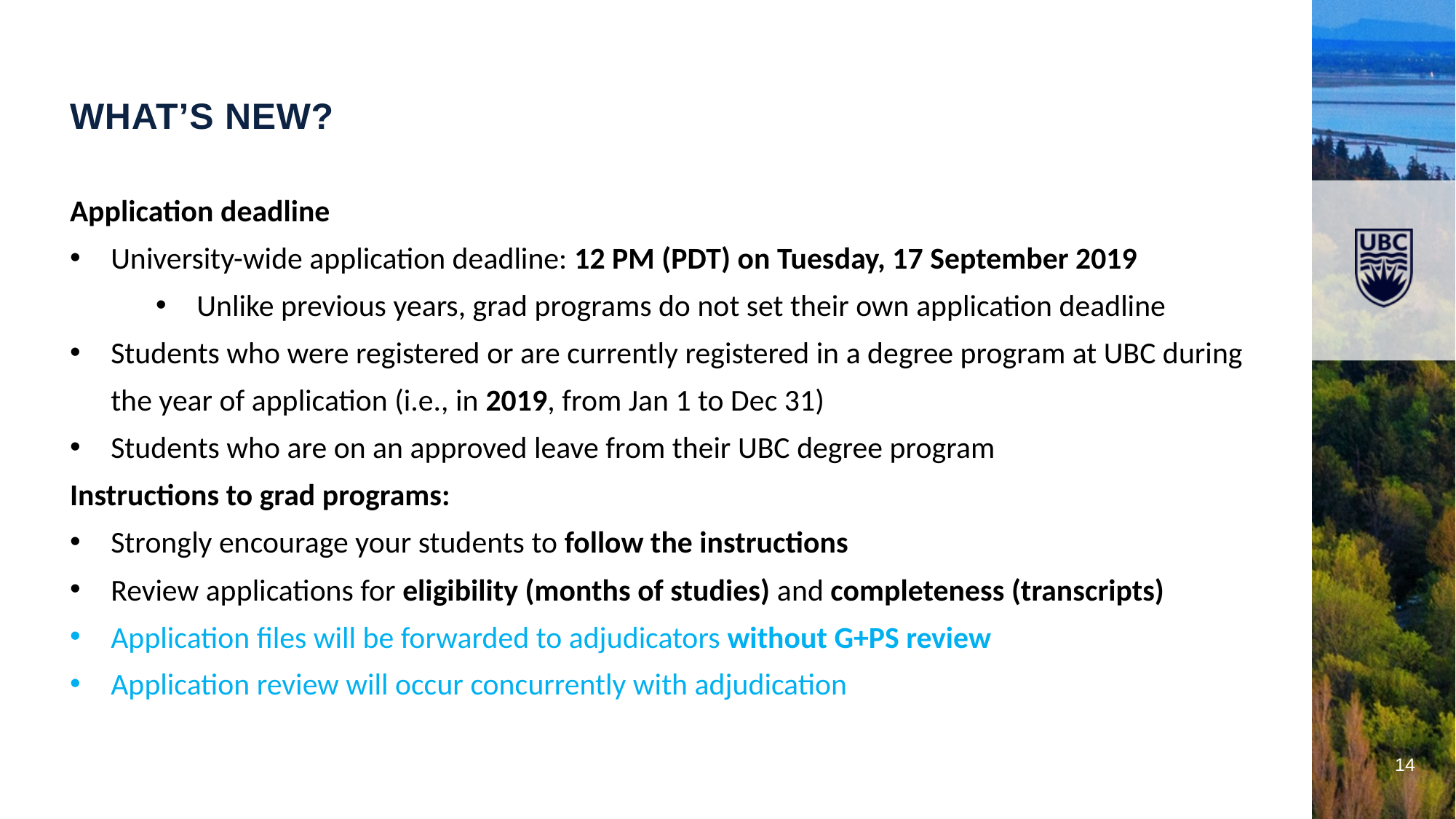

What’s new?
Application deadline
University-wide application deadline: 12 PM (PDT) on Tuesday, 17 September 2019
Unlike previous years, grad programs do not set their own application deadline
Students who were registered or are currently registered in a degree program at UBC during the year of application (i.e., in 2019, from Jan 1 to Dec 31)
Students who are on an approved leave from their UBC degree program
Instructions to grad programs:
Strongly encourage your students to follow the instructions
Review applications for eligibility (months of studies) and completeness (transcripts)
Application files will be forwarded to adjudicators without G+PS review
Application review will occur concurrently with adjudication